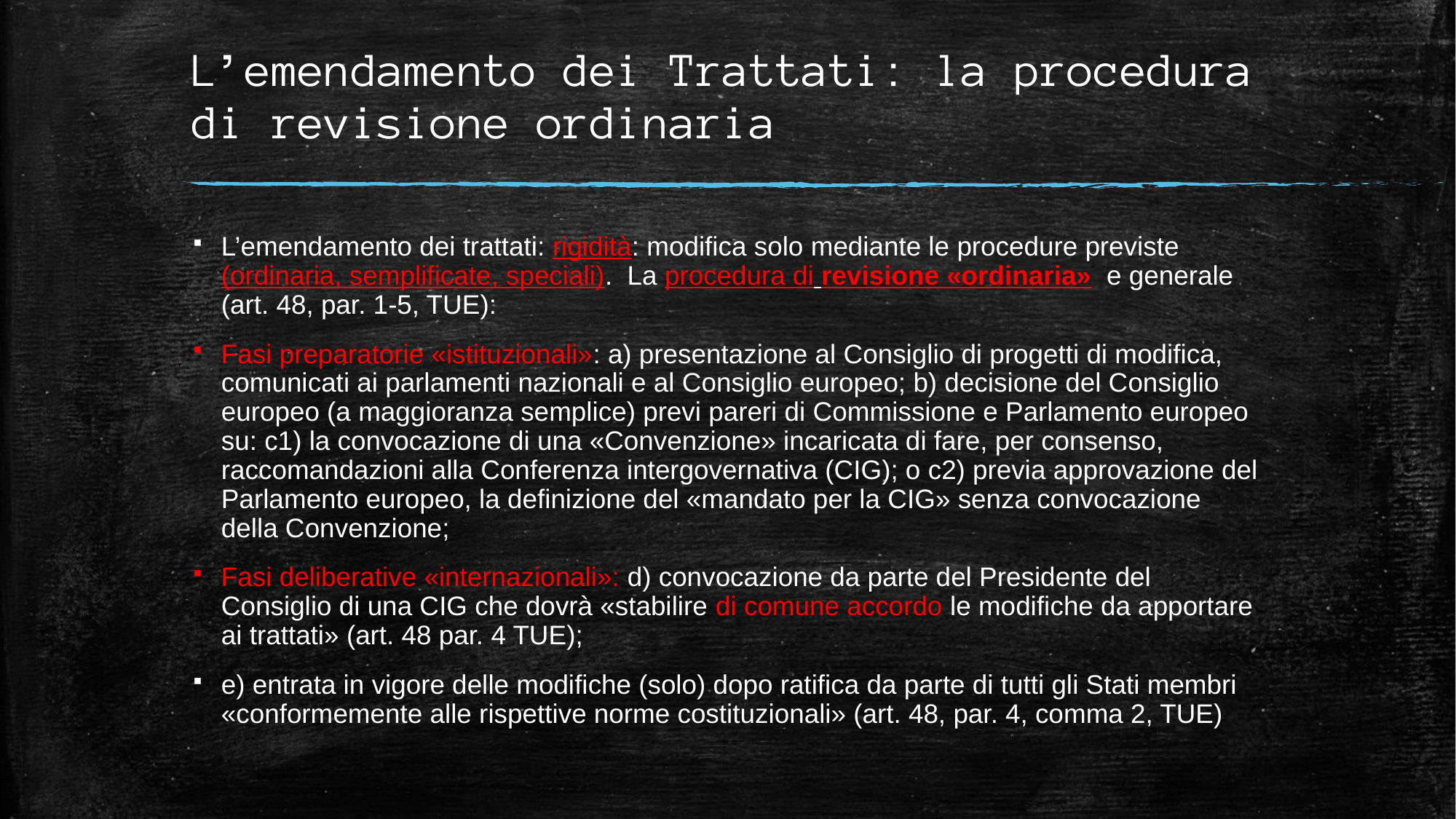

# L’emendamento dei Trattati: la procedura di revisione ordinaria
L’emendamento dei trattati: rigidità: modifica solo mediante le procedure previste (ordinaria, semplificate, speciali).  La procedura di revisione «ordinaria»  e generale (art. 48, par. 1-5, TUE):
Fasi preparatorie «istituzionali»: a) presentazione al Consiglio di progetti di modifica, comunicati ai parlamenti nazionali e al Consiglio europeo; b) decisione del Consiglio europeo (a maggioranza semplice) previ pareri di Commissione e Parlamento europeo su: c1) la convocazione di una «Convenzione» incaricata di fare, per consenso, raccomandazioni alla Conferenza intergovernativa (CIG); o c2) previa approvazione del Parlamento europeo, la definizione del «mandato per la CIG» senza convocazione della Convenzione;
Fasi deliberative «internazionali»: d) convocazione da parte del Presidente del Consiglio di una CIG che dovrà «stabilire di comune accordo le modifiche da apportare ai trattati» (art. 48 par. 4 TUE);
e) entrata in vigore delle modifiche (solo) dopo ratifica da parte di tutti gli Stati membri «conformemente alle rispettive norme costituzionali» (art. 48, par. 4, comma 2, TUE)